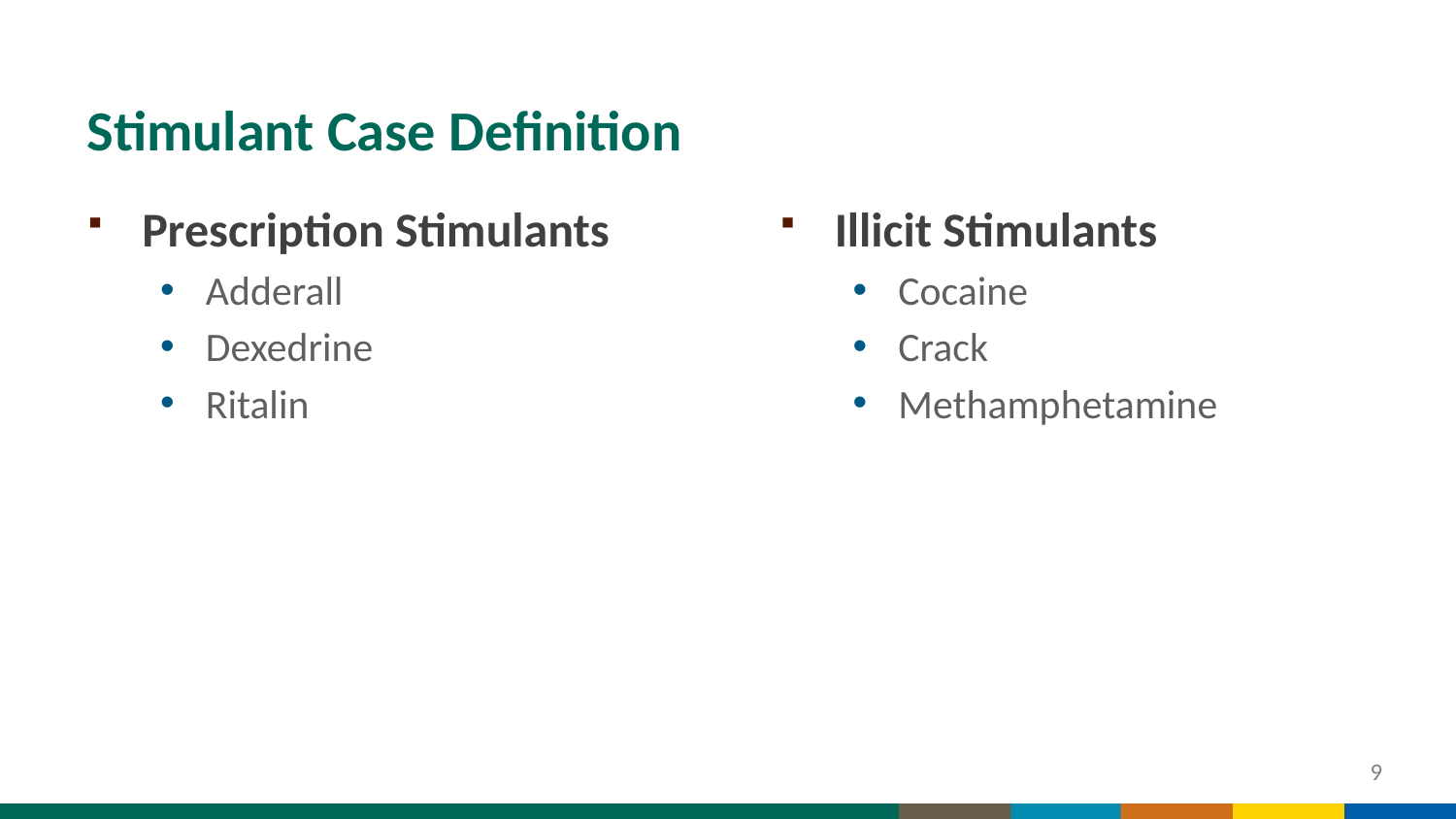

# Stimulant Case Definition
Prescription Stimulants
Adderall
Dexedrine
Ritalin

Illicit Stimulants
Cocaine
Crack
Methamphetamine